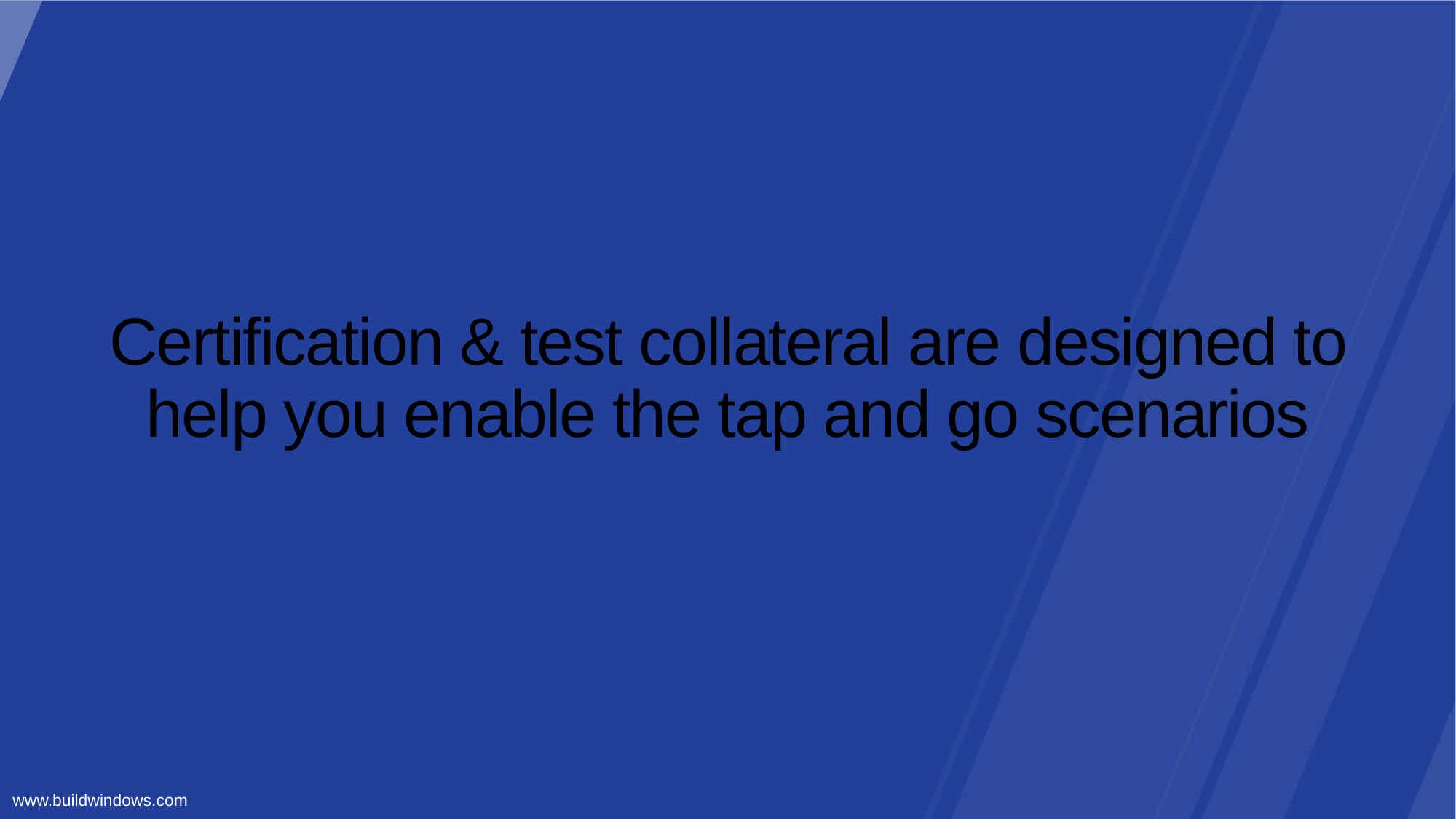

# Certification & test collateral are designed to help you enable the tap and go scenarios